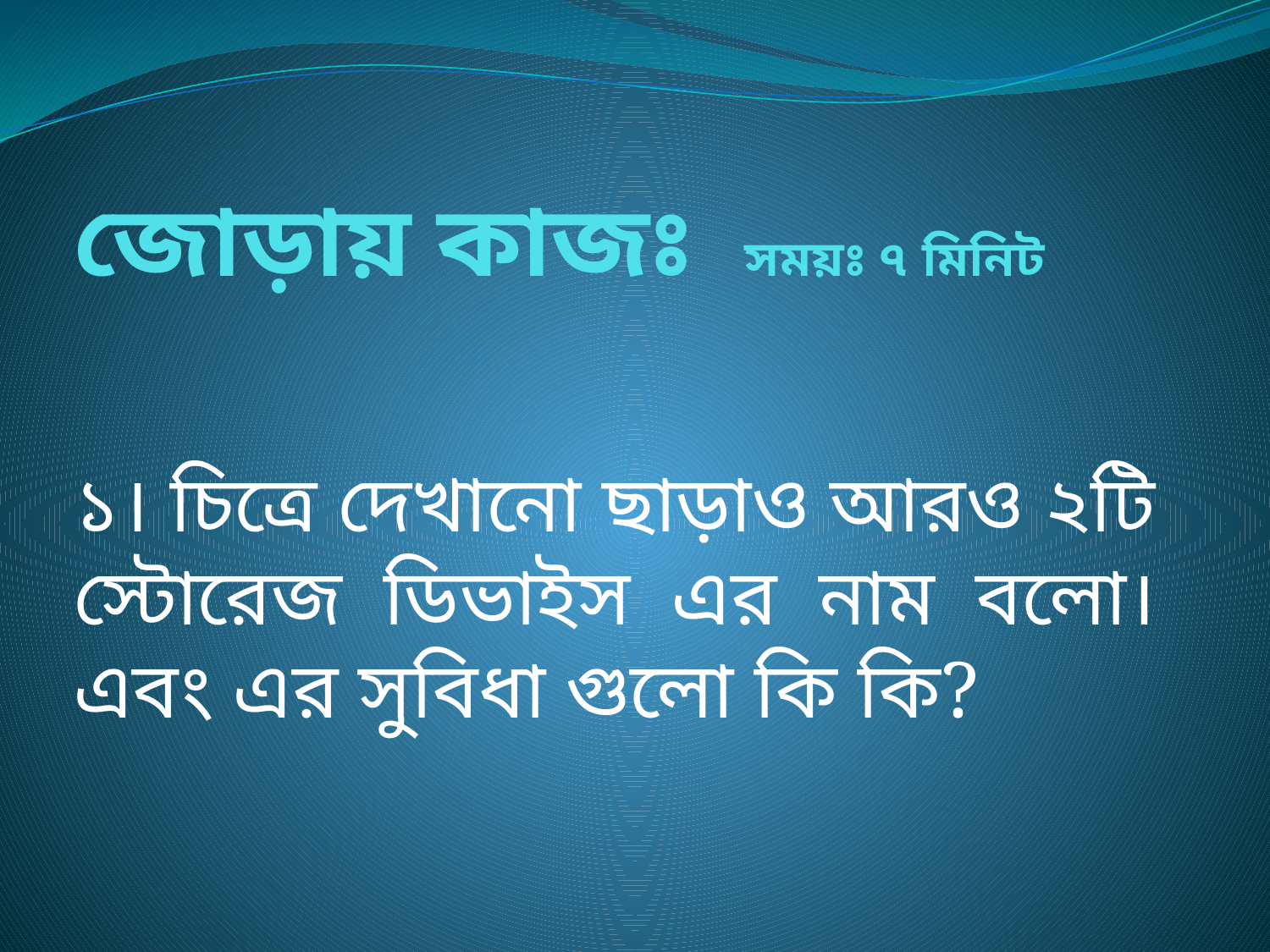

# জোড়ায় কাজঃ  সময়ঃ ৭ মিনিট
১। চিত্রে দেখানো ছাড়াও আরও ২টি স্টোরেজ ডিভাইস এর নাম বলো। এবং এর সুবিধা গুলো কি কি?